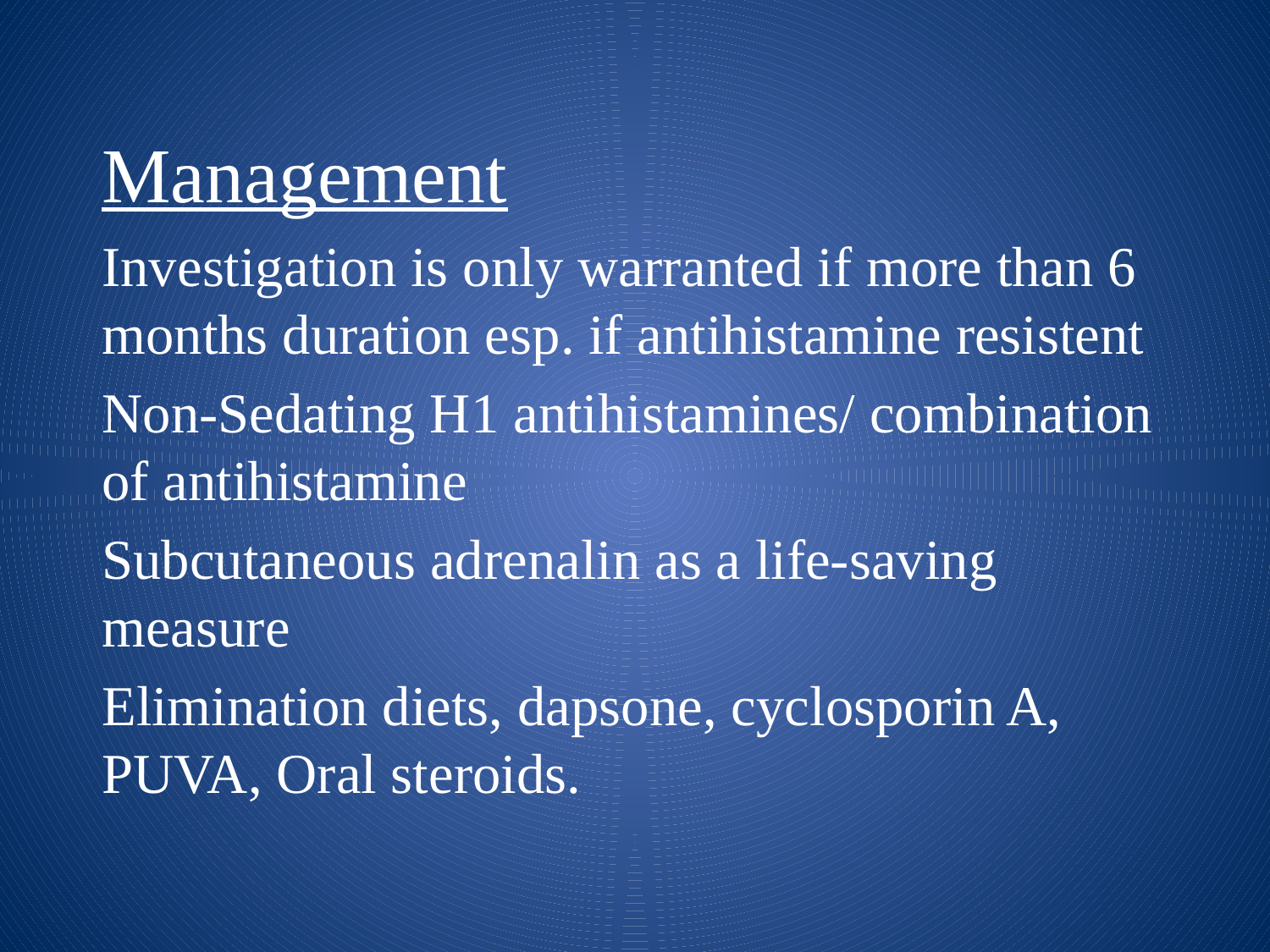

Management
Investigation is only warranted if more than 6 months duration esp. if antihistamine resistent
Non-Sedating H1 antihistamines/ combination of antihistamine
Subcutaneous adrenalin as a life-saving measure
Elimination diets, dapsone, cyclosporin A, PUVA, Oral steroids.